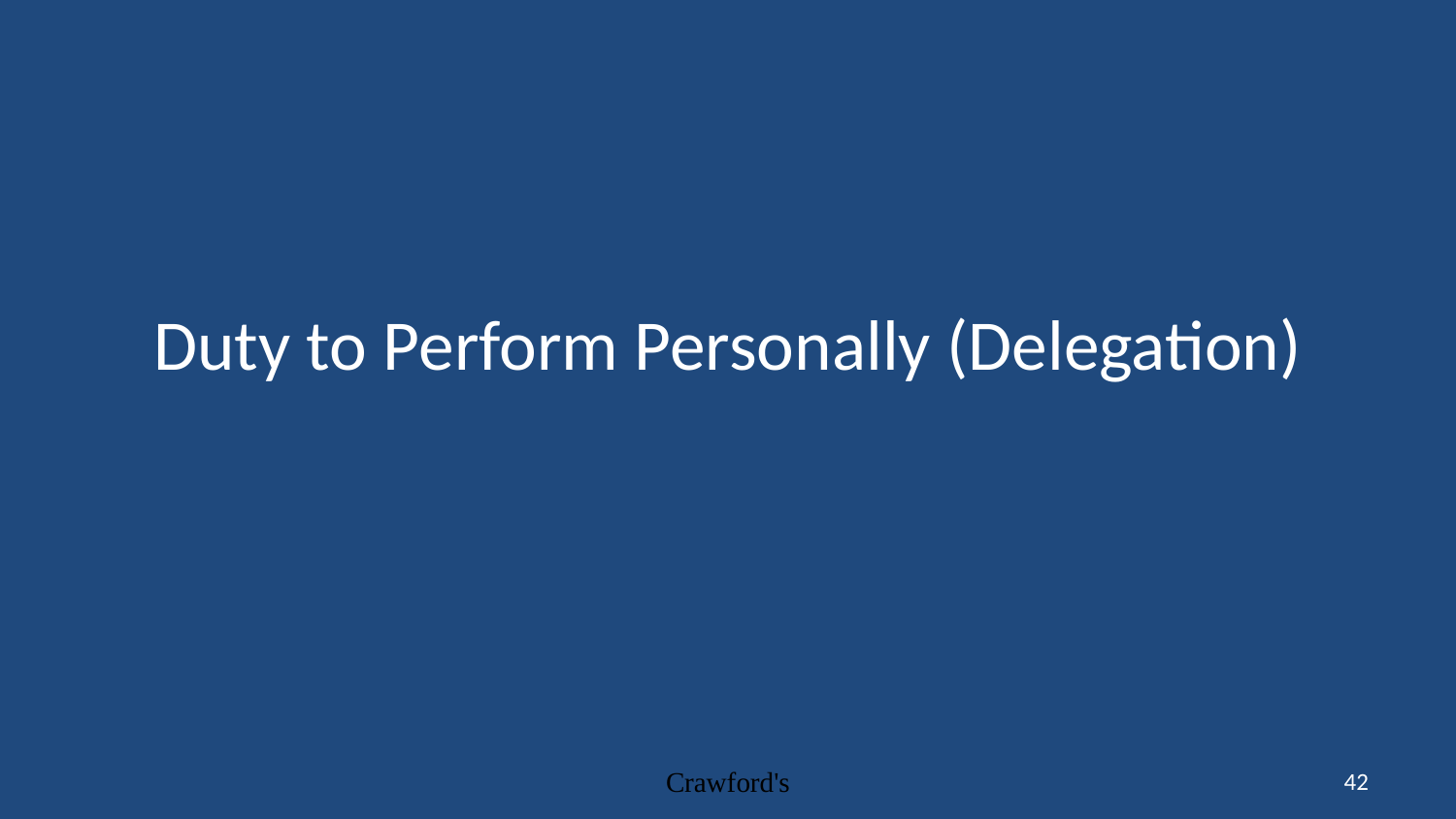

# Duty to Perform Personally (Delegation)

Crawford's
42